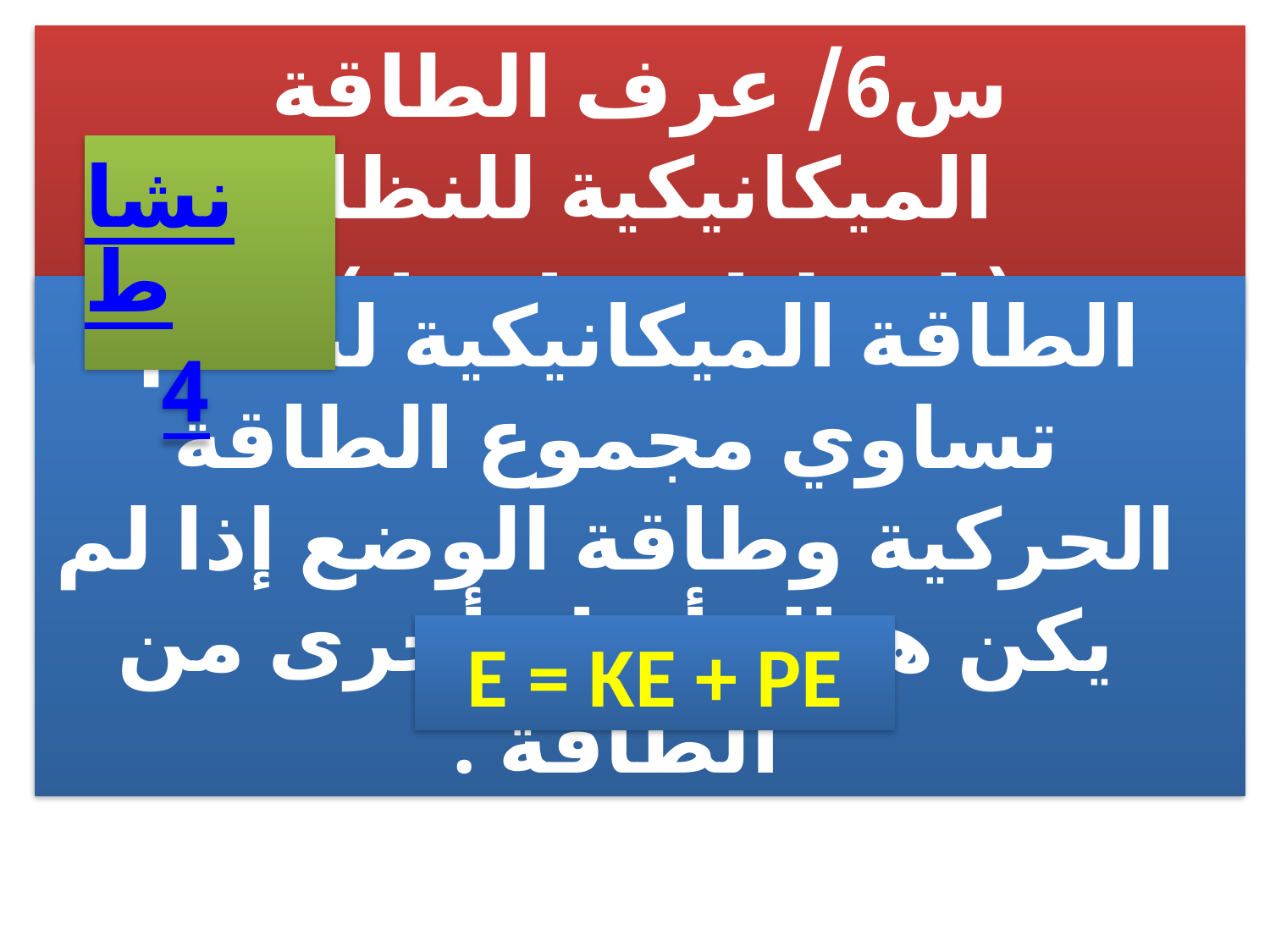

س6/ عرف الطاقة الميكانيكية للنظام
( لفظيا ورياضيا ) ؟
نشاط4
الطاقة الميكانيكية لنظام تساوي مجموع الطاقة الحركية وطاقة الوضع إذا لم يكن هناك أنواع أخرى من الطاقة .
E = KE + PE